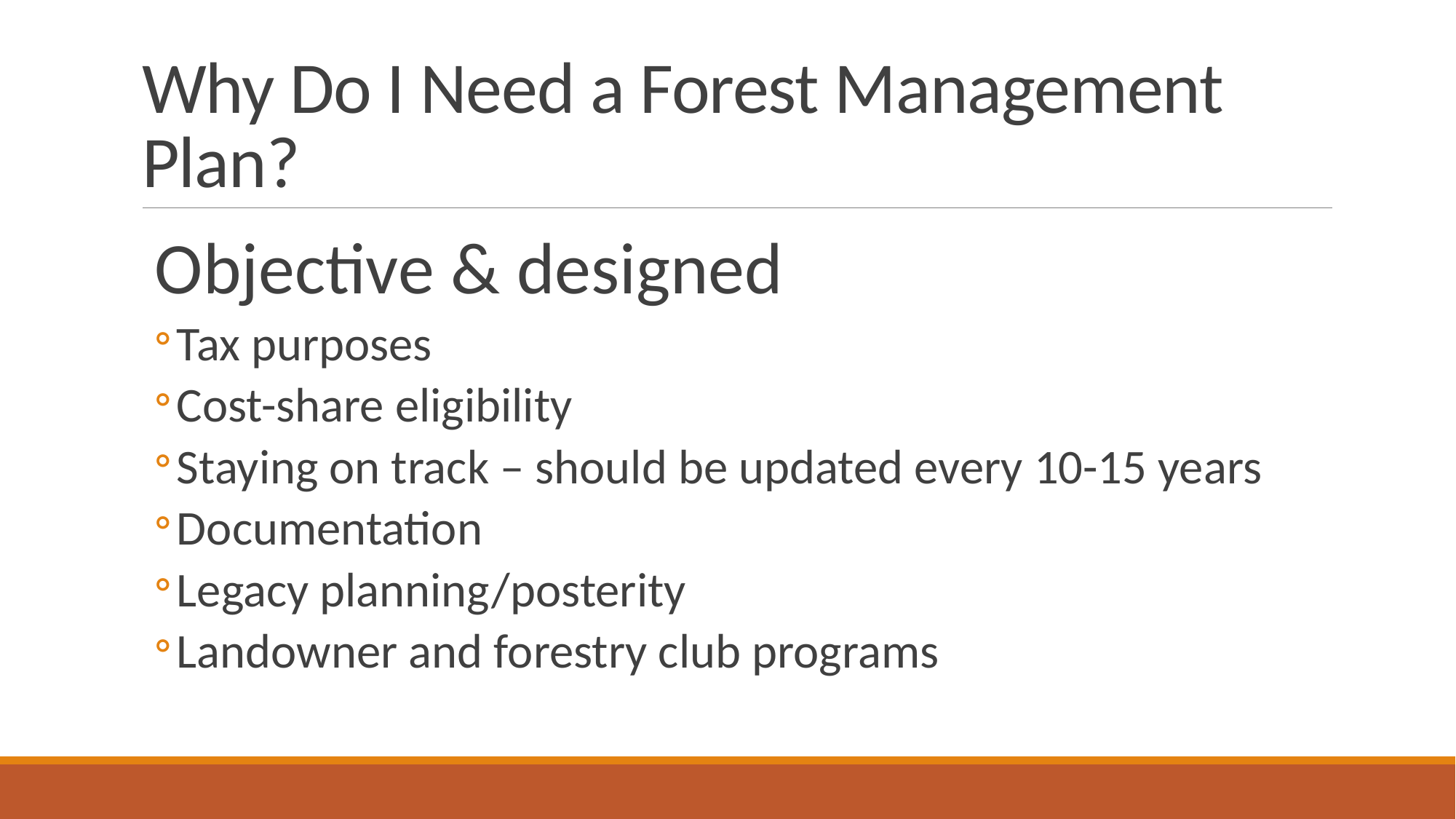

# Why Do I Need a Forest Management Plan?
Objective & designed
Tax purposes
Cost-share eligibility
Staying on track – should be updated every 10-15 years
Documentation
Legacy planning/posterity
Landowner and forestry club programs